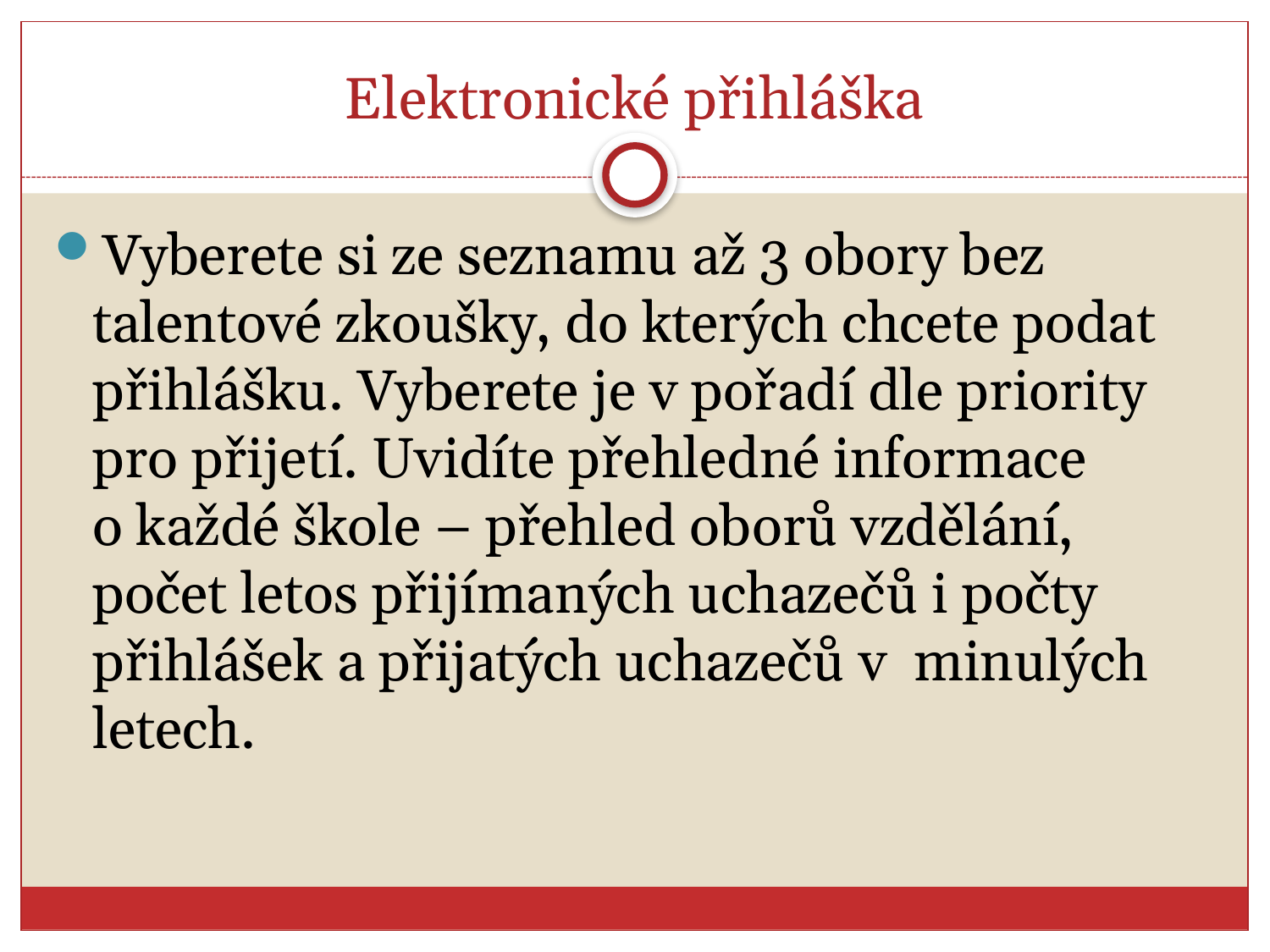

# Elektronické přihláška
Vyberete si ze seznamu až 3 obory bez talentové zkoušky, do kterých chcete podat přihlášku. Vyberete je v pořadí dle priority pro přijetí. Uvidíte přehledné informace o každé škole – přehled oborů vzdělání, počet letos přijímaných uchazečů i počty přihlášek a přijatých uchazečů v  minulých letech.